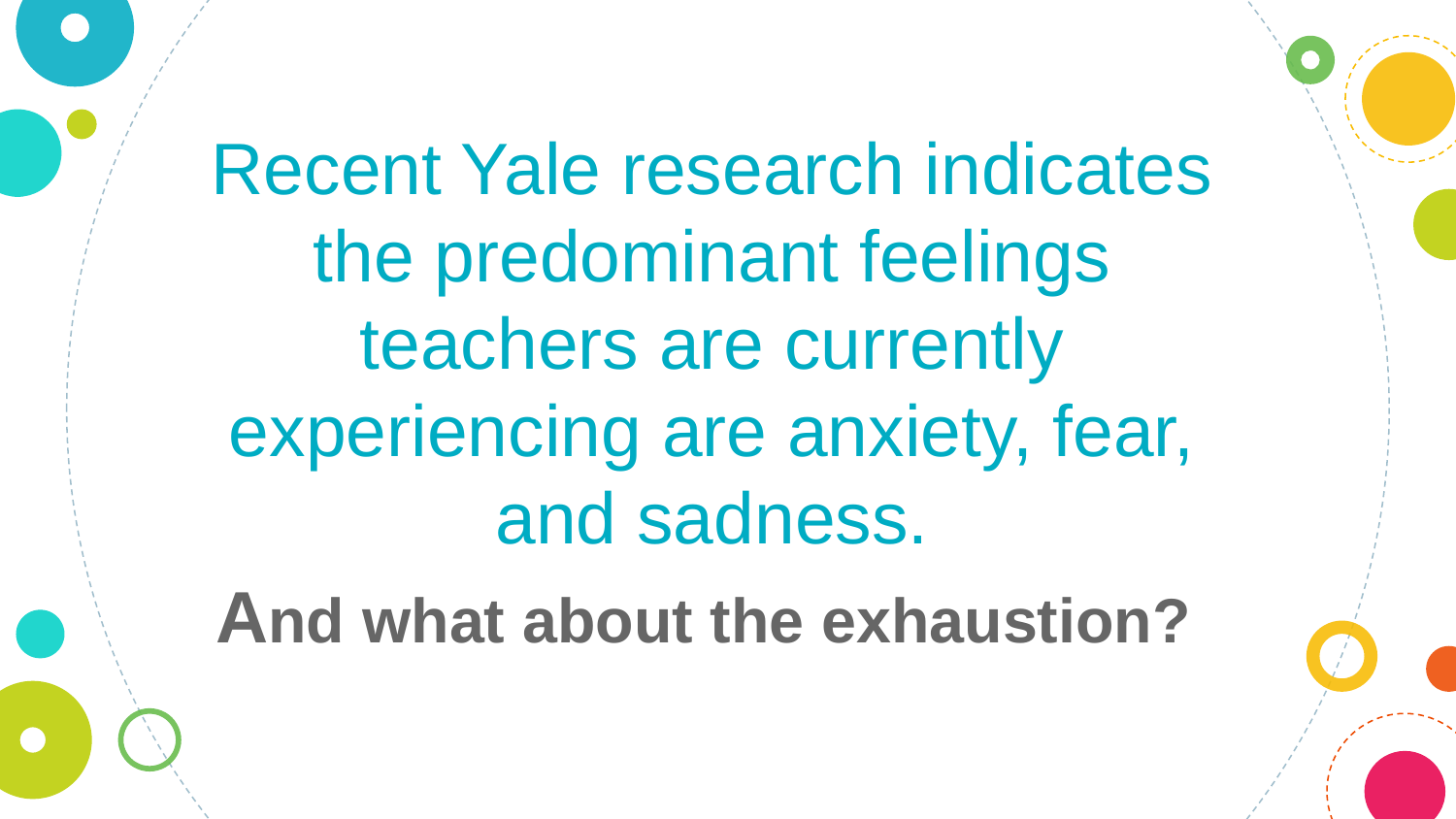

Recent Yale research indicates the predominant feelings teachers are currently experiencing are anxiety, fear, and sadness.
And what about the exhaustion?